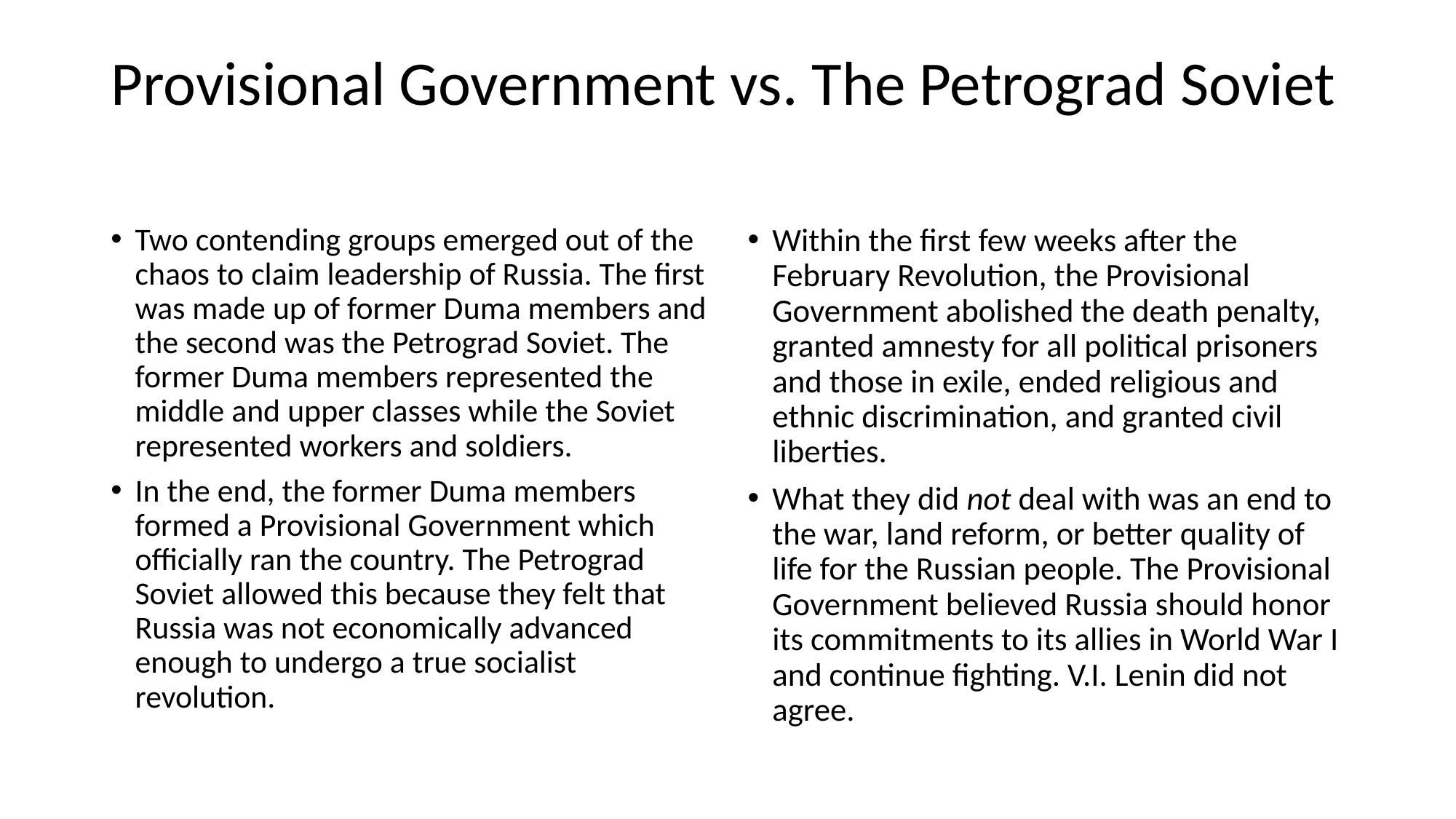

# Provisional Government vs. The Petrograd Soviet
Two contending groups emerged out of the chaos to claim leadership of Russia. The first was made up of former Duma members and the second was the Petrograd Soviet. The former Duma members represented the middle and upper classes while the Soviet represented workers and soldiers.
In the end, the former Duma members formed a Provisional Government which officially ran the country. The Petrograd Soviet allowed this because they felt that Russia was not economically advanced enough to undergo a true socialist revolution.

Within the first few weeks after the February Revolution, the Provisional Government abolished the death penalty, granted amnesty for all political prisoners and those in exile, ended religious and ethnic discrimination, and granted civil liberties.
What they did not deal with was an end to the war, land reform, or better quality of life for the Russian people. The Provisional Government believed Russia should honor its commitments to its allies in World War I and continue fighting. V.I. Lenin did not agree.